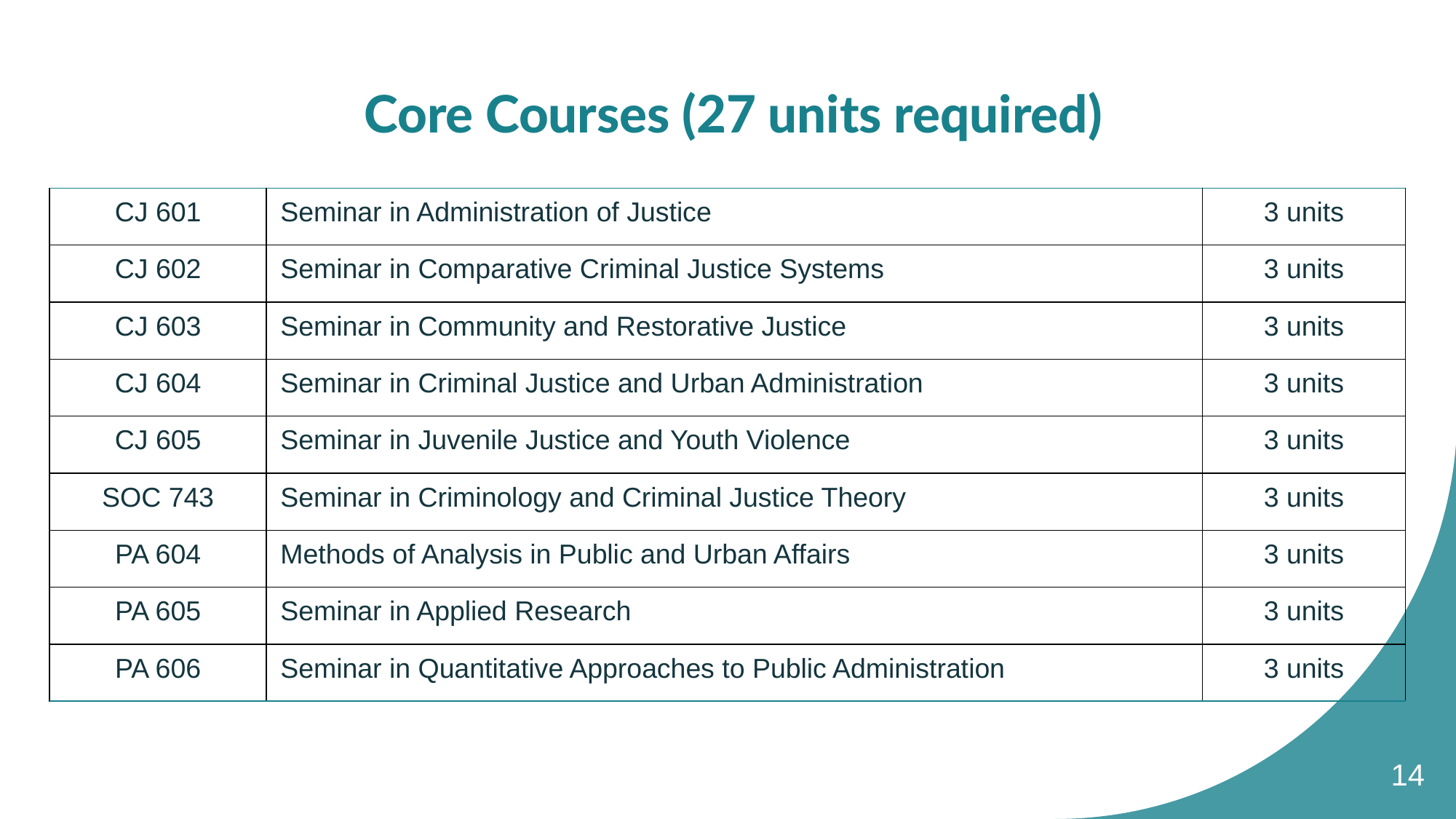

Core Courses (27 units required)
| CJ 601 | Seminar in Administration of Justice | 3 units |
| --- | --- | --- |
| CJ 602 | Seminar in Comparative Criminal Justice Systems | 3 units |
| CJ 603 | Seminar in Community and Restorative Justice | 3 units |
| CJ 604 | Seminar in Criminal Justice and Urban Administration | 3 units |
| CJ 605 | Seminar in Juvenile Justice and Youth Violence | 3 units |
| SOC 743 | Seminar in Criminology and Criminal Justice Theory | 3 units |
| PA 604 | Methods of Analysis in Public and Urban Affairs | 3 units |
| PA 605 | Seminar in Applied Research | 3 units |
| PA 606 | Seminar in Quantitative Approaches to Public Administration | 3 units |
14